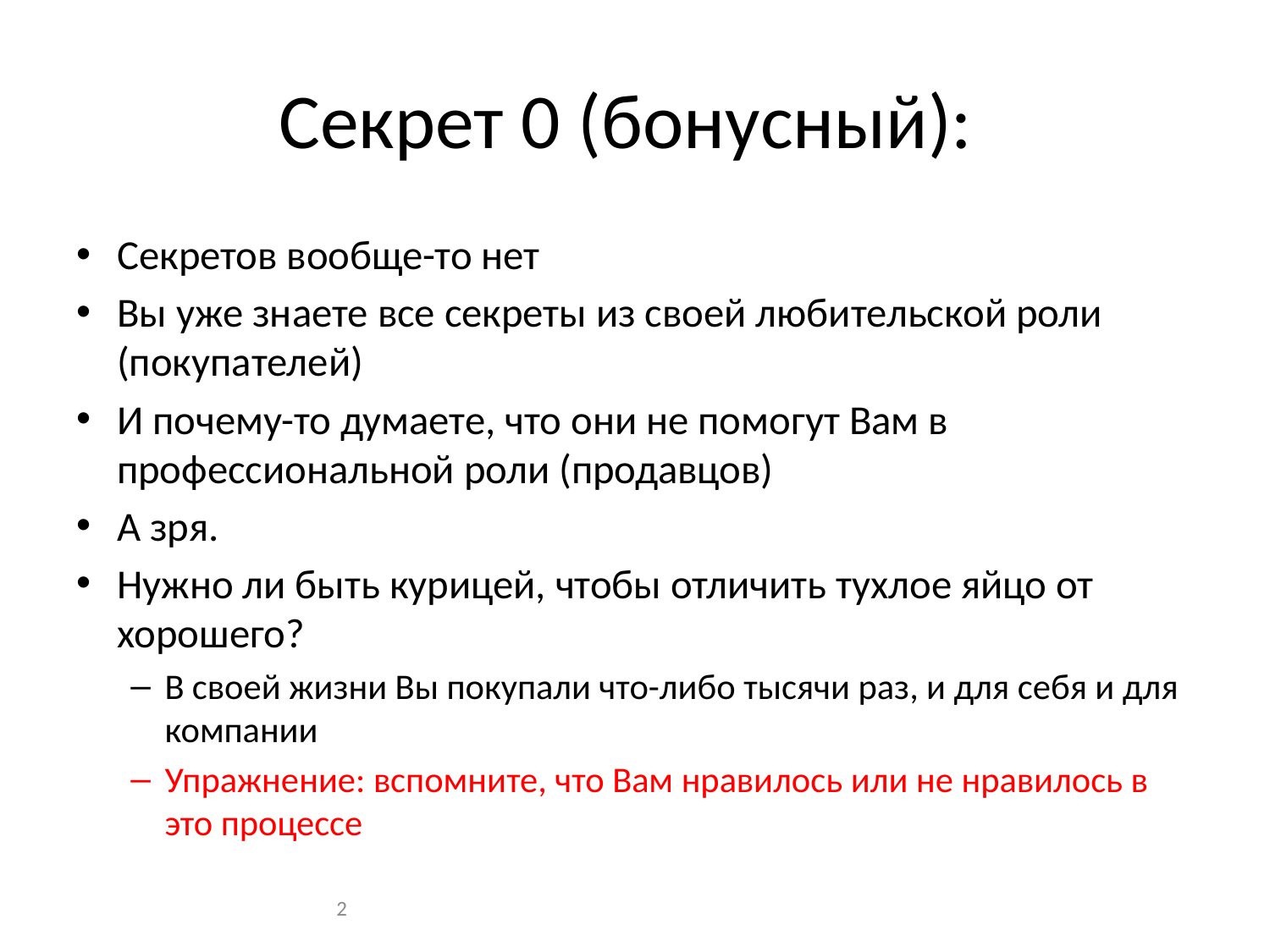

# Секрет 0 (бонусный):
Секретов вообще-то нет
Вы уже знаете все секреты из своей любительской роли (покупателей)
И почему-то думаете, что они не помогут Вам в профессиональной роли (продавцов)
А зря.
Нужно ли быть курицей, чтобы отличить тухлое яйцо от хорошего?
В своей жизни Вы покупали что-либо тысячи раз, и для себя и для компании
Упражнение: вспомните, что Вам нравилось или не нравилось в это процессе
2